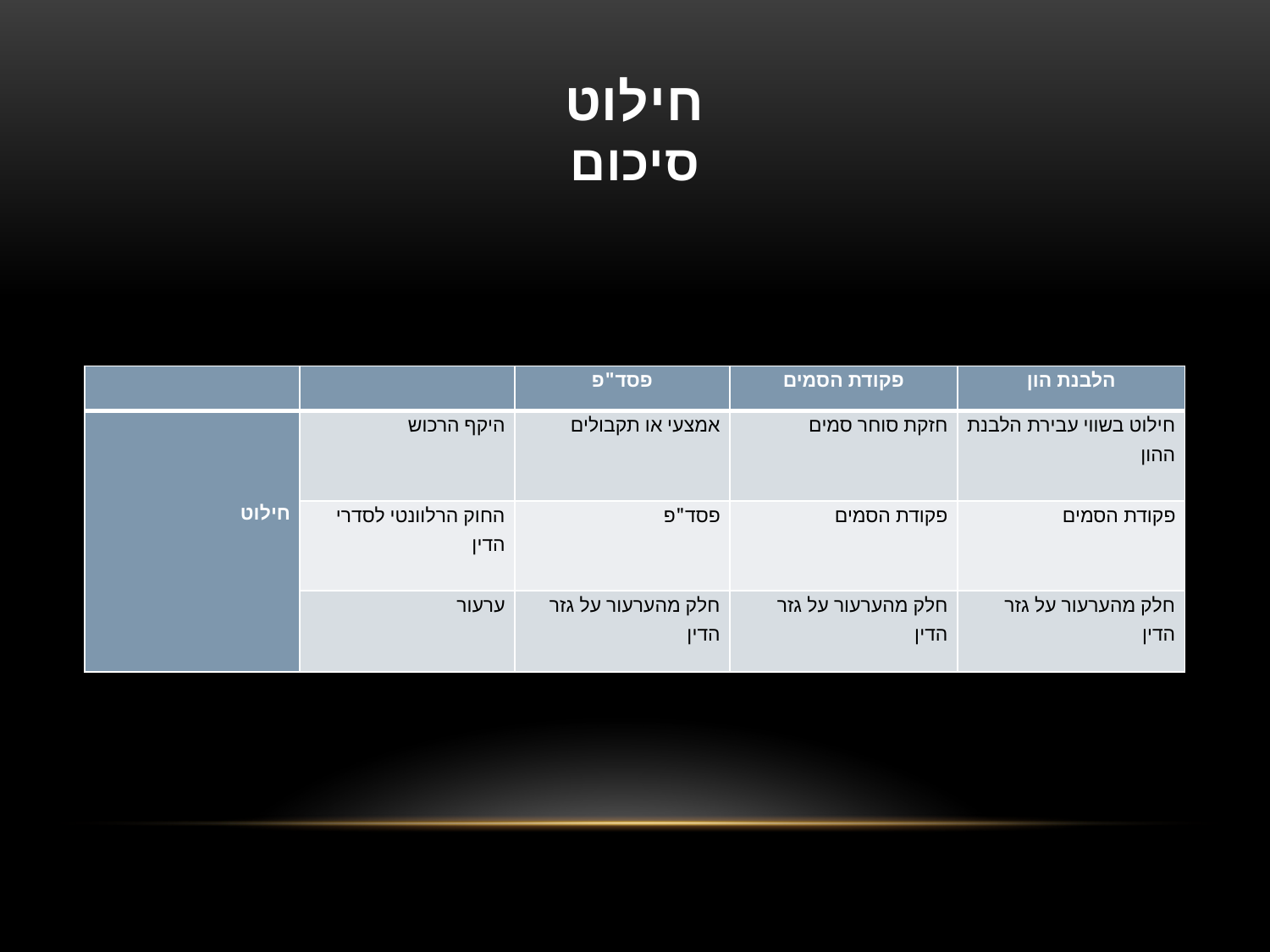

# חילוט סיכום
|  |  | פסד"פ | פקודת הסמים | הלבנת הון |
| --- | --- | --- | --- | --- |
| חילוט | היקף הרכוש | אמצעי או תקבולים | חזקת סוחר סמים | חילוט בשווי עבירת הלבנת ההון |
|  | החוק הרלוונטי לסדרי הדין | פסד"פ | פקודת הסמים | פקודת הסמים |
|  | ערעור | חלק מהערעור על גזר הדין | חלק מהערעור על גזר הדין | חלק מהערעור על גזר הדין |